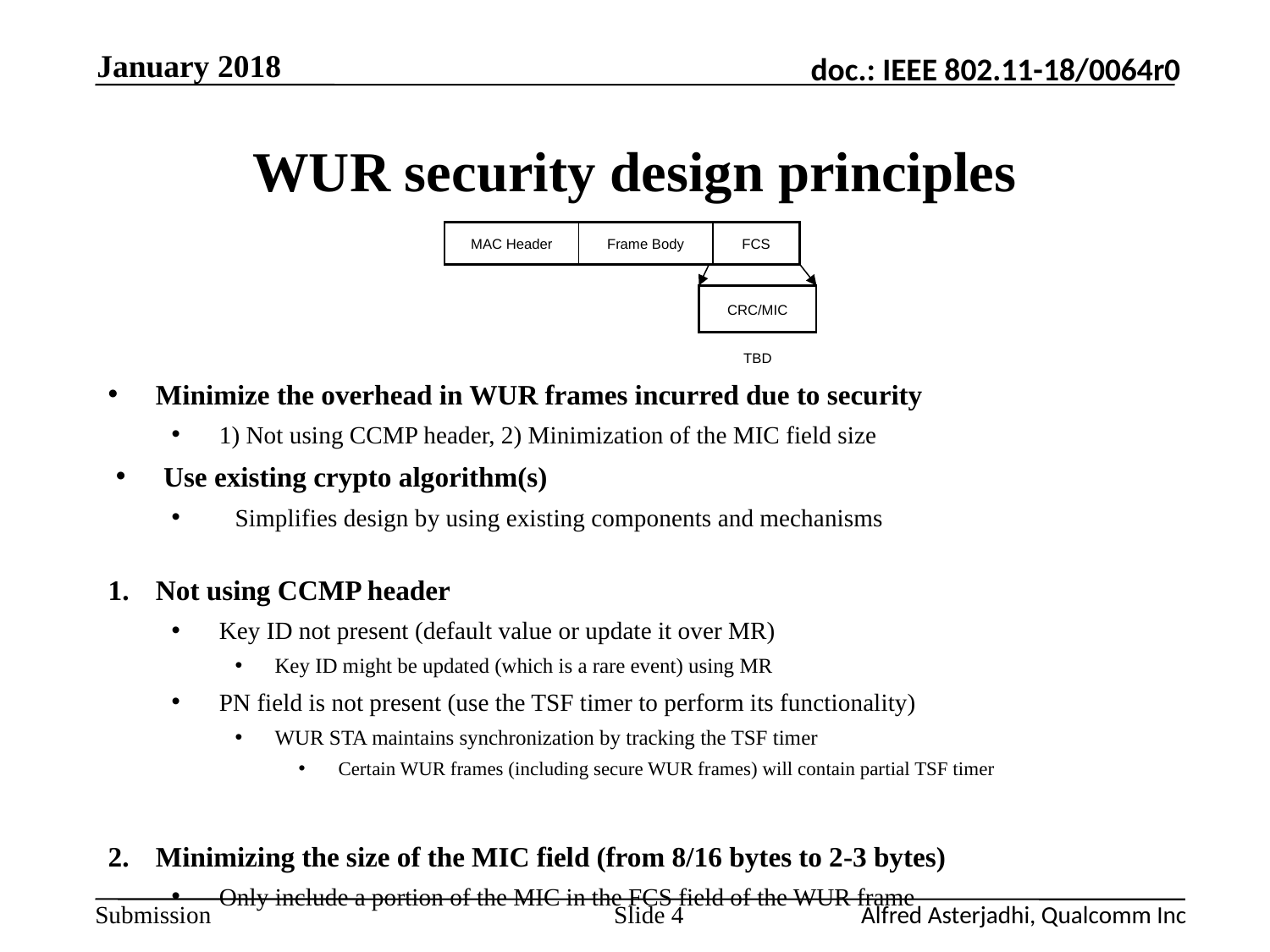

January 2018
# WUR security design principles
| MAC Header | Frame Body | FCS |
| --- | --- | --- |
| CRC/MIC |
| --- |
| TBD |
Minimize the overhead in WUR frames incurred due to security
1) Not using CCMP header, 2) Minimization of the MIC field size
Use existing crypto algorithm(s)
Simplifies design by using existing components and mechanisms

Not using CCMP header
Key ID not present (default value or update it over MR)
Key ID might be updated (which is a rare event) using MR
PN field is not present (use the TSF timer to perform its functionality)
WUR STA maintains synchronization by tracking the TSF timer
Certain WUR frames (including secure WUR frames) will contain partial TSF timer

Minimizing the size of the MIC field (from 8/16 bytes to 2-3 bytes)
Only include a portion of the MIC in the FCS field of the WUR frame

Slide 4
Alfred Asterjadhi, Qualcomm Inc